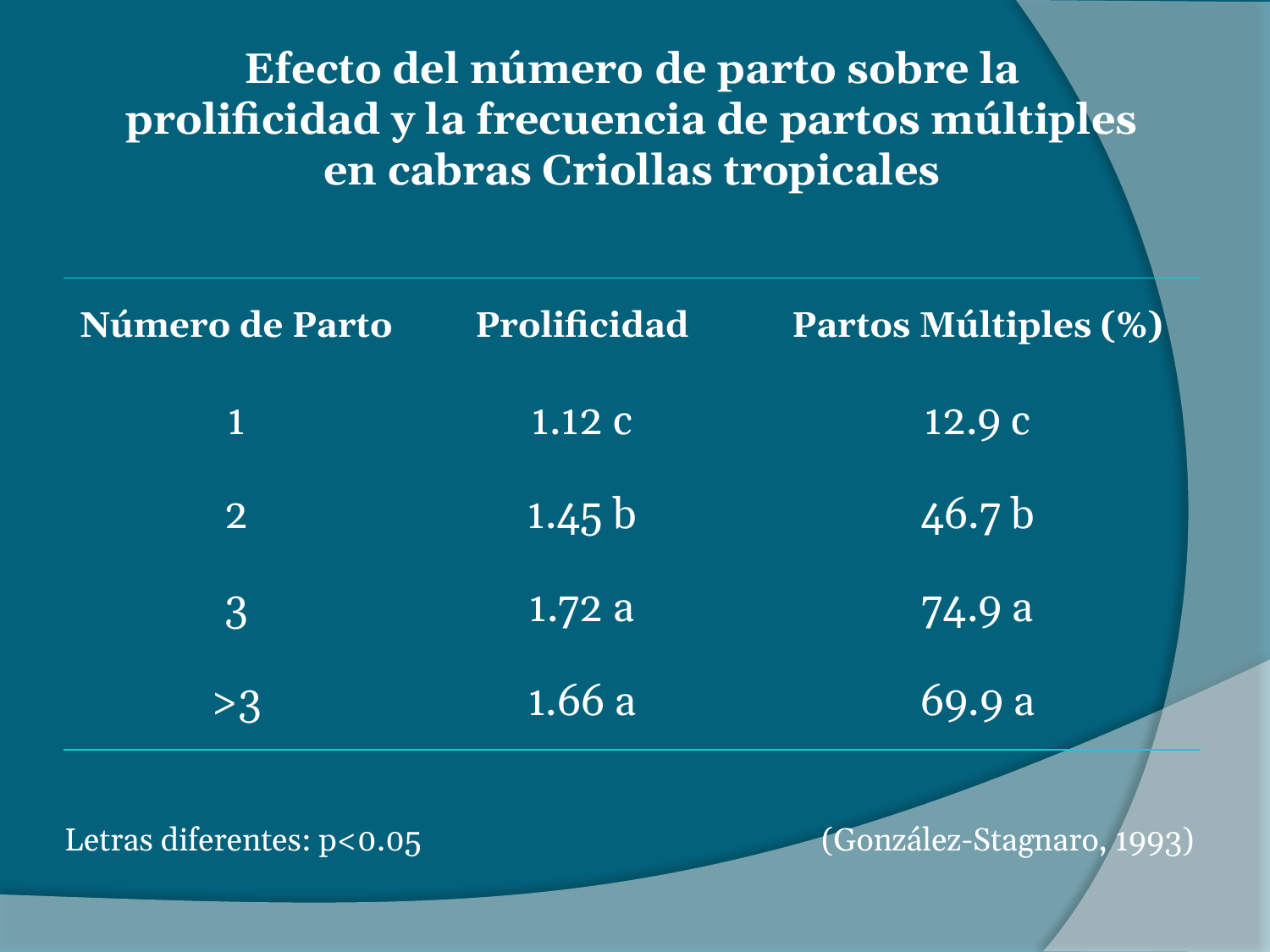

# Efecto del número de parto sobre la prolificidad y la frecuencia de partos múltiples en cabras Criollas tropicales
| Número de Parto | Prolificidad | Partos Múltiples (%) |
| --- | --- | --- |
| 1 | 1.12 c | 12.9 c |
| 2 | 1.45 b | 46.7 b |
| 3 | 1.72 a | 74.9 a |
| >3 | 1.66 a | 69.9 a |
Letras diferentes: p<0.05		     	                (González-Stagnaro, 1993)